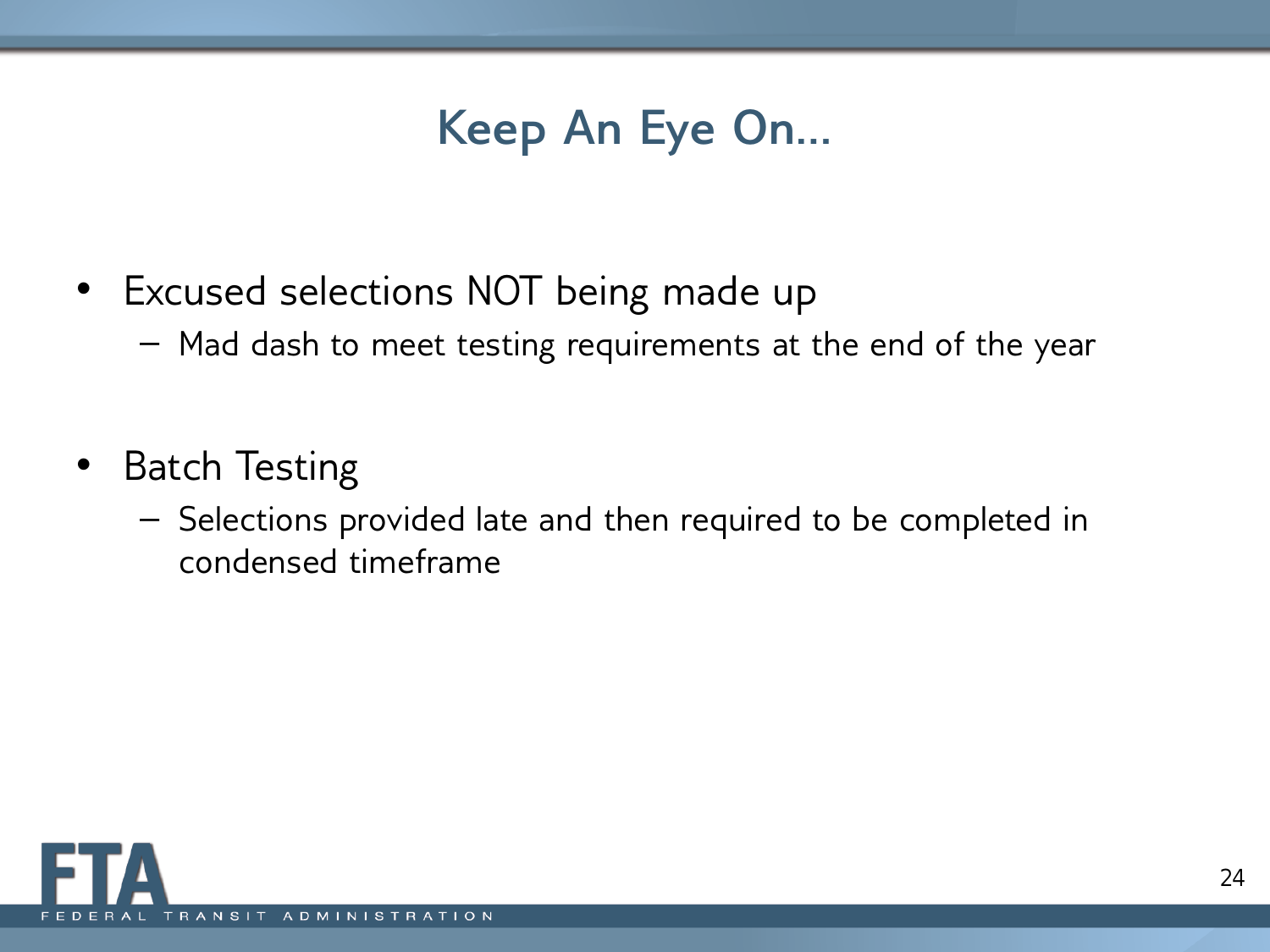

# Keep An Eye On…

Excused selections NOT being made up
Mad dash to meet testing requirements at the end of the year

Batch Testing
Selections provided late and then required to be completed in condensed timeframe